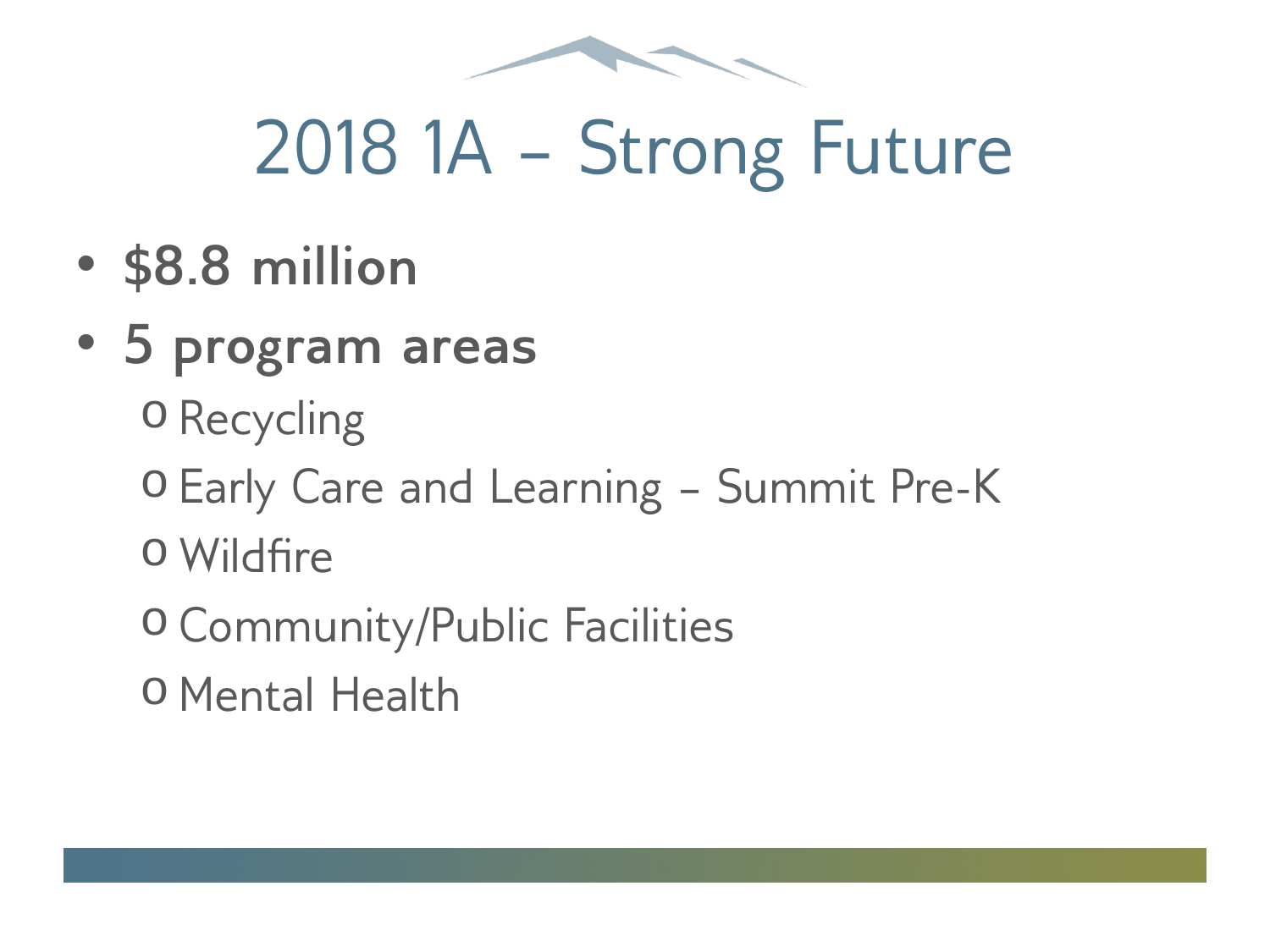

# 2018 1A – Strong Future
$8.8 million
5 program areas
Recycling
Early Care and Learning – Summit Pre-K
Wildfire
Community/Public Facilities
Mental Health